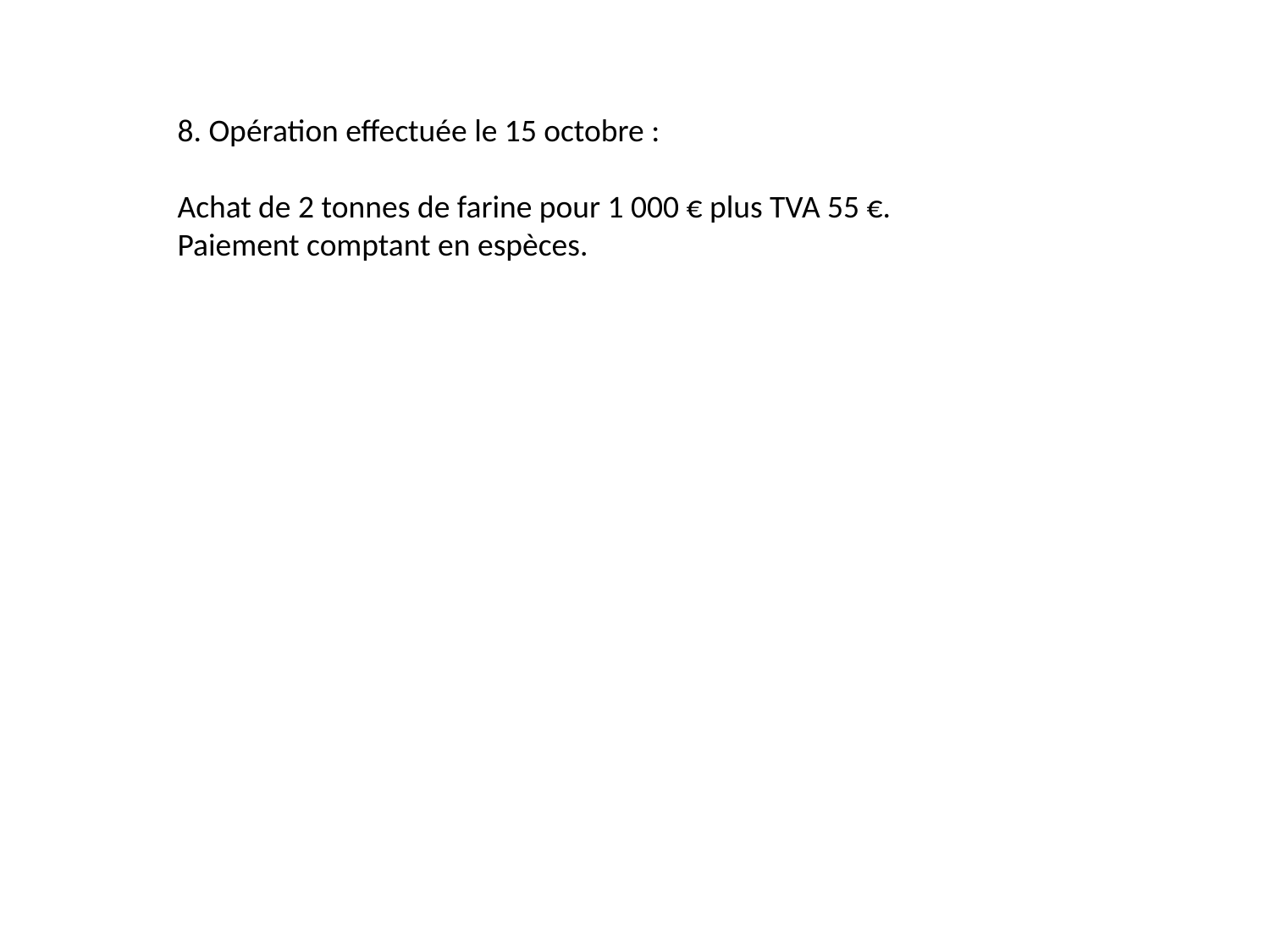

8. Opération effectuée le 15 octobre :

Achat de 2 tonnes de farine pour 1 000 € plus TVA 55 €.
Paiement comptant en espèces.